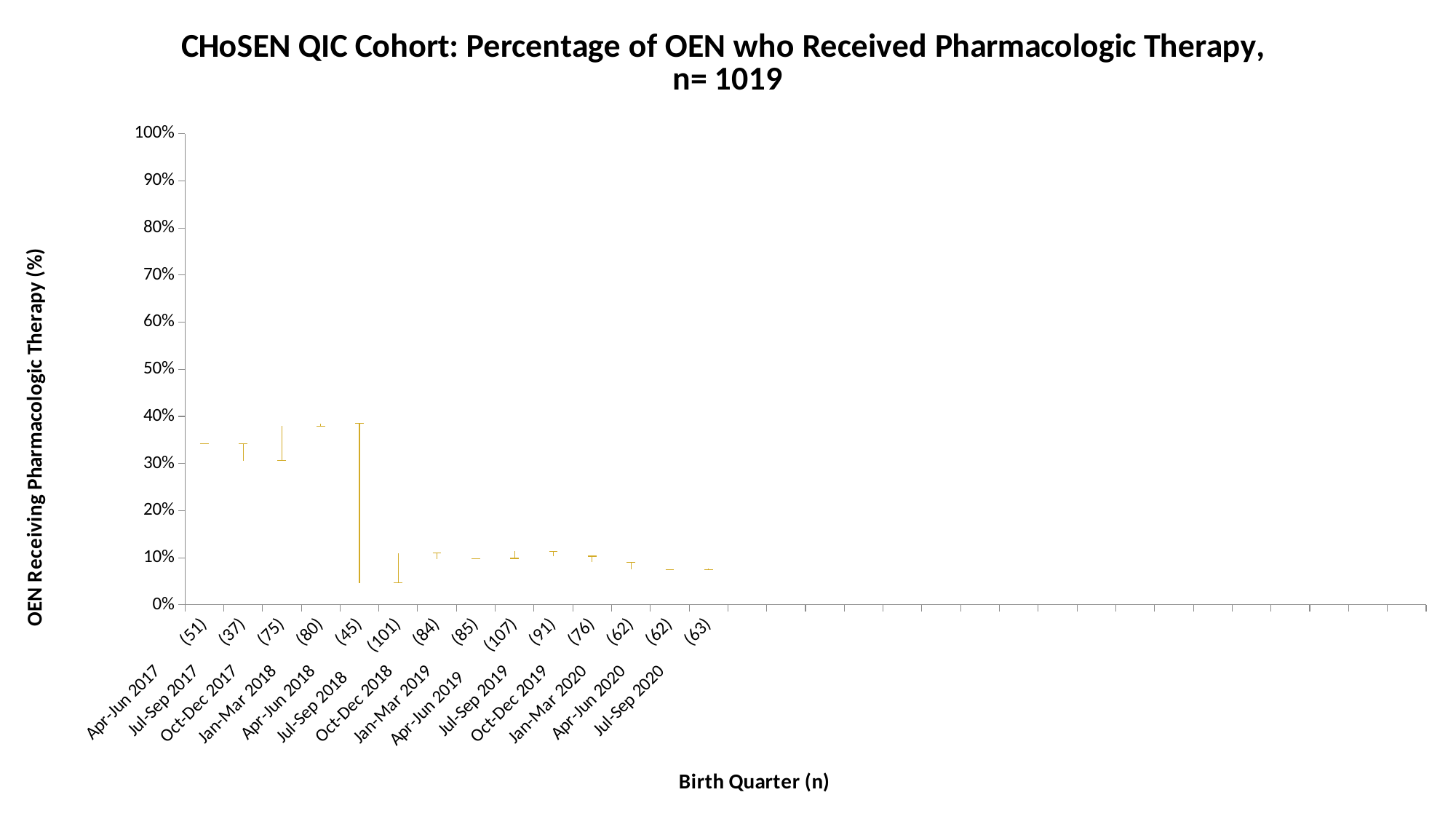

### Chart: CHoSEN QIC Cohort: Percentage of OEN who Received Pharmacologic Therapy,
n= 1019

| Category | P |  +2 Sigma |  +1 Sigma | Average |  -1 Sigma |  -2 Sigma | UCL | LCL |
|---|---|---|---|---|---|---|---|---|
| Apr-Jun 2017        (51) | 0.6078431372549019 | 0.6907253079360769 | 0.621082818577092 | 0.551440329218107 | 0.4817978398591221 | 0.4121553505001372 | 0.7603677972950618 | 0.34251286114115226 |
| Jul-Sep 2017        (37) | 0.5135135135135135 | 0.7149669672762147 | 0.6332036482471608 | 0.551440329218107 | 0.4696770101890532 | 0.3879136911599994 | 0.7967302863052684 | 0.30615037213094565 |
| Oct-Dec 2017        (75) | 0.5866666666666667 | 0.6662976650813266 | 0.6088689971497168 | 0.551440329218107 | 0.49401166128649726 | 0.4365829933548875 | 0.7237263330129363 | 0.37915432542327776 |
| Jan-Mar 2018        (80) | 0.5 | 0.6626504664651073 | 0.6070453978416072 | 0.551440329218107 | 0.4958352605946069 | 0.4402301919711068 | 0.7182555350886075 | 0.3846251233476066 |
| Apr-Jun 2018        (45) | 0.28888888888888886 | 0.3639170601319457 | 0.3005152310969007 | 0.23711340206185566 | 0.17371157302681065 | 0.11030974399176563 | 0.4273188891669907 | 0.046907914956720614 |
| Jul-Sep 2018        (101) | 0.25742574257425743 | 0.3217537329265884 | 0.279433567494222 | 0.23711340206185566 | 0.1947932366294893 | 0.15247307119712294 | 0.3640738983589547 | 0.11015290576475661 |
| Oct-Dec 2018        (84) | 0.27380952380952384 | 0.32992417643241195 | 0.2835187892471338 | 0.23711340206185566 | 0.19070801487657751 | 0.14430262769129937 | 0.3763295636176901 | 0.09789724050602125 |
| Jan-Mar 2019        (85) | 0.16470588235294117 | 0.32937661546262387 | 0.28324500876223974 | 0.23711340206185566 | 0.19098179536147156 | 0.14485018866108745 | 0.37550822216300794 | 0.09871858196070338 |
| Apr-Jun 2019        (107) | 0.24299065420560748 | 0.31934640510626144 | 0.2782299035840585 | 0.23711340206185566 | 0.19599690053965277 | 0.15488039901744988 | 0.36046290662846436 | 0.11376389749524699 |
| Jul-Sep 2019        (91) | 0.17582417582417584 | 0.32628310978092173 | 0.2816982559213887 | 0.23711340206185566 | 0.19252854820232262 | 0.1479436943427896 | 0.3708679636404547 | 0.10335884048325658 |
| Oct-Dec 2019        (76) | 0.25 | 0.3346867581706959 | 0.28590008011627577 | 0.23711340206185566 | 0.18832672400743555 | 0.13954004595301545 | 0.383473436225116 | 0.09075336789859531 |
| Jan-Mar 2020        (62) | 0.22580645161290322 | 0.34514285940194456 | 0.29112813073190014 | 0.23711340206185566 | 0.18309867339181118 | 0.12908394472176674 | 0.39915758807198903 | 0.07506921605172229 |
| Apr-Jun 2020        (62) | 0.27419354838709675 | 0.34514285940194456 | 0.29112813073190014 | 0.23711340206185566 | 0.18309867339181118 | 0.12908394472176674 | 0.39915758807198903 | 0.07506921605172229 |
| Jul-Sep 2020        (63) | 0.25396825396825395 | 0.3442820531949322 | 0.29069772762839396 | 0.23711340206185566 | 0.18352907649531736 | 0.12994475092877908 | 0.3978663787614705 | 0.0763604253622408 |